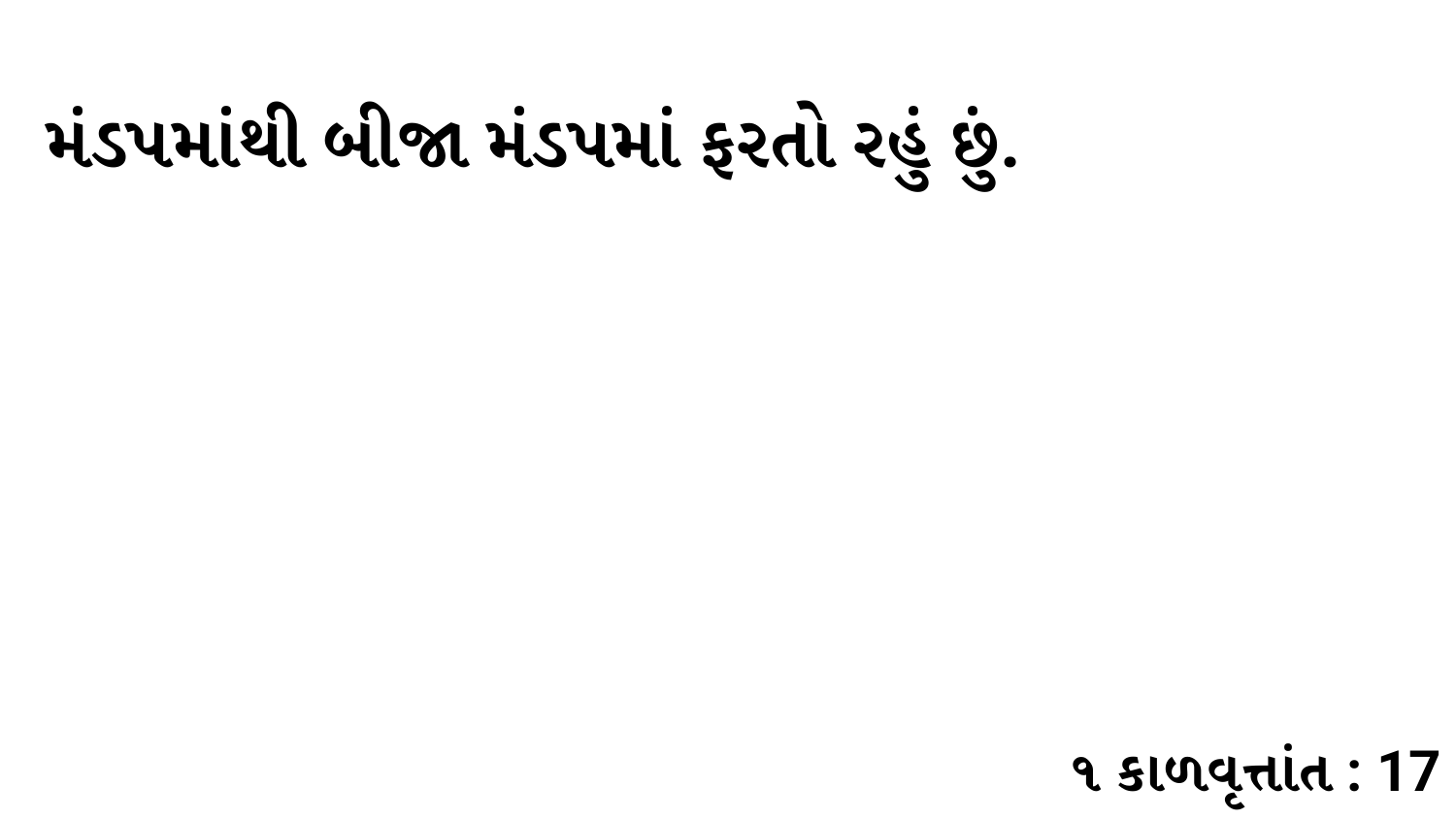

મંડપમાંથી બીજા મંડપમાં ફરતો રહું છું.
૧ કાળવૃત્તાંત : 17